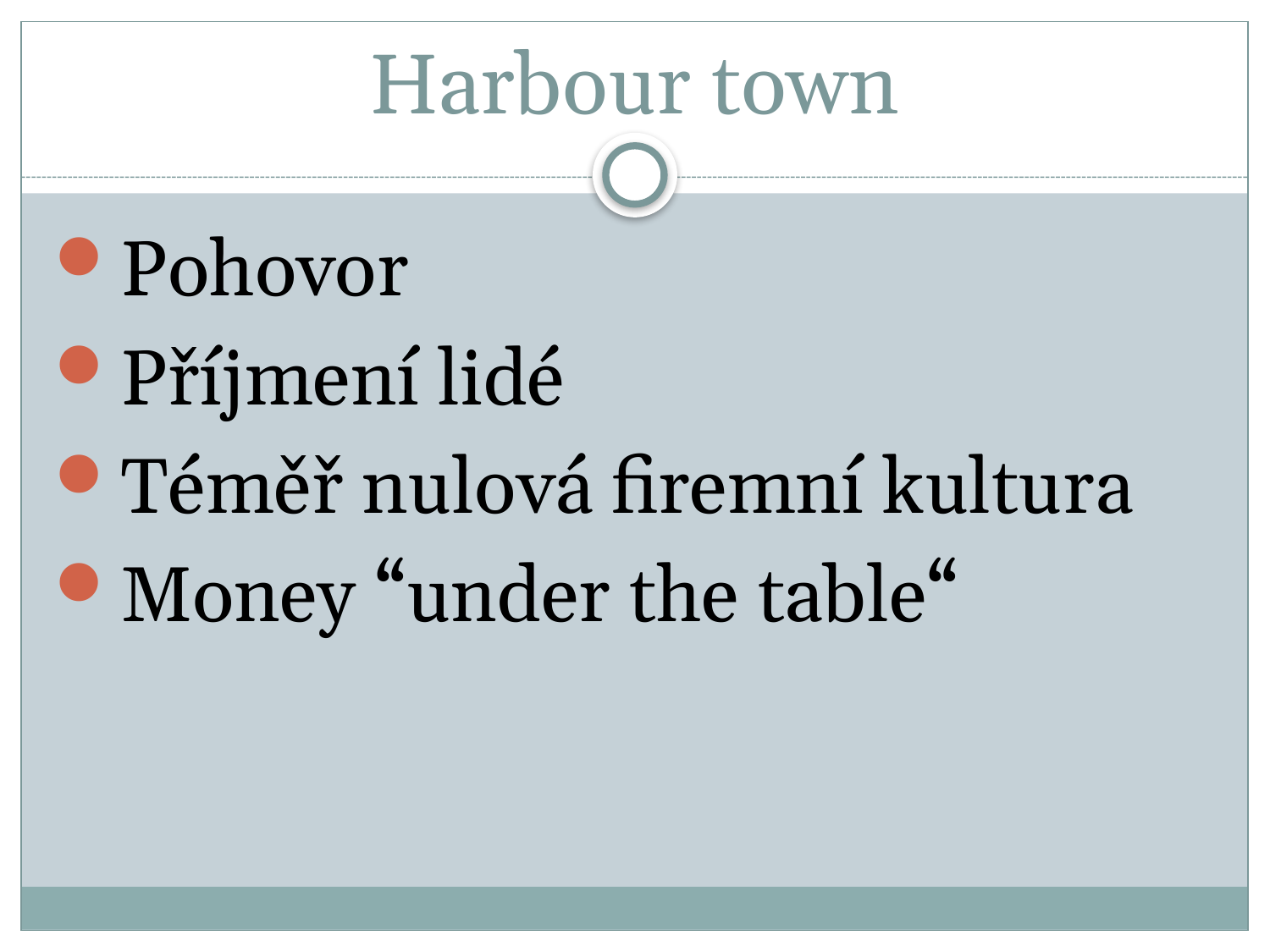

# Harbour town
Pohovor
Příjmení lidé
Téměř nulová firemní kultura
Money “under the table“